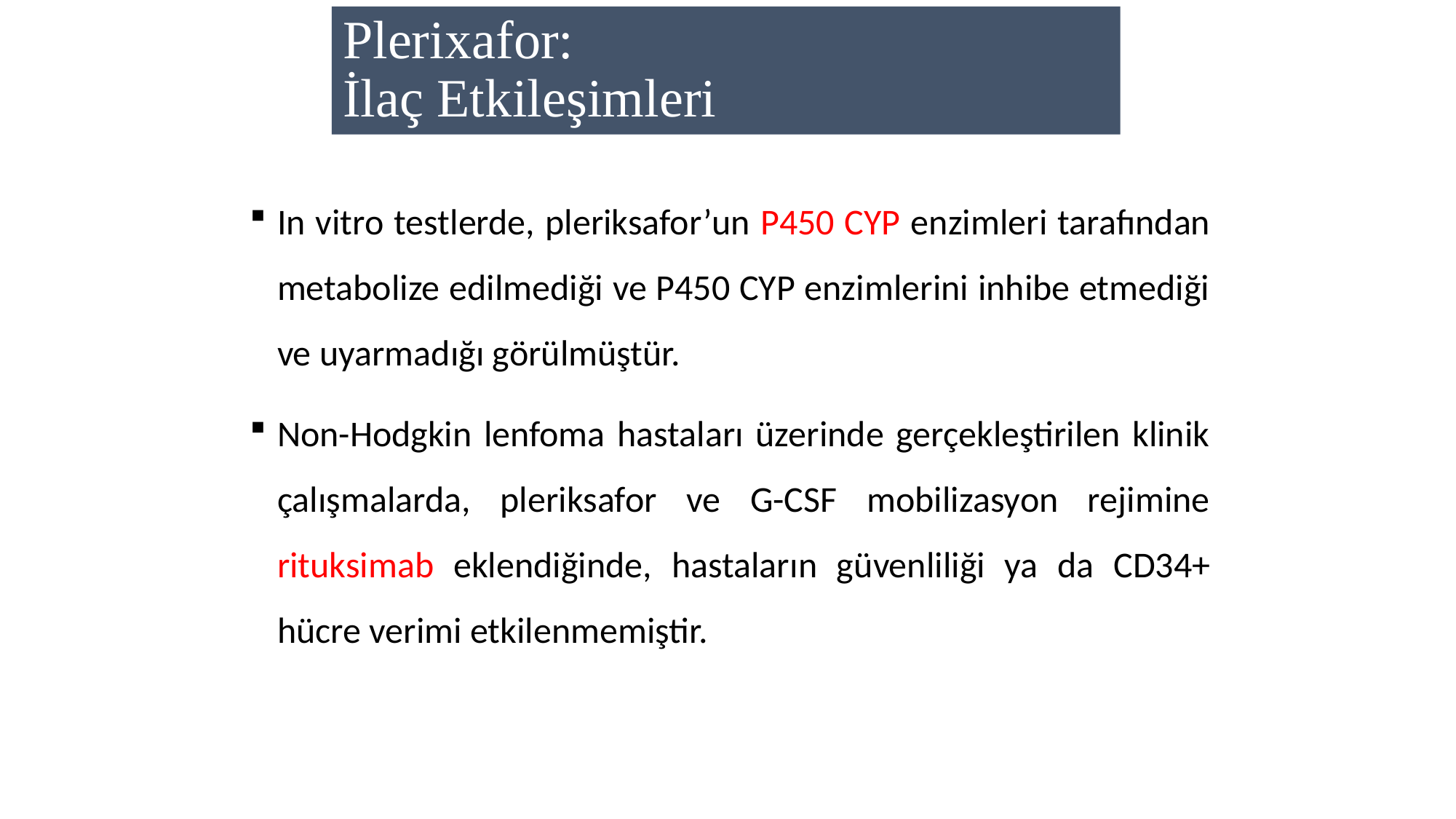

# Plerixafor: İlaç Etkileşimleri
In vitro testlerde, pleriksafor’un P450 CYP enzimleri tarafından metabolize edilmediği ve P450 CYP enzimlerini inhibe etmediği ve uyarmadığı görülmüştür.
Non-Hodgkin lenfoma hastaları üzerinde gerçekleştirilen klinik çalışmalarda, pleriksafor ve G-CSF mobilizasyon rejimine rituksimab eklendiğinde, hastaların güvenliliği ya da CD34+ hücre verimi etkilenmemiştir.